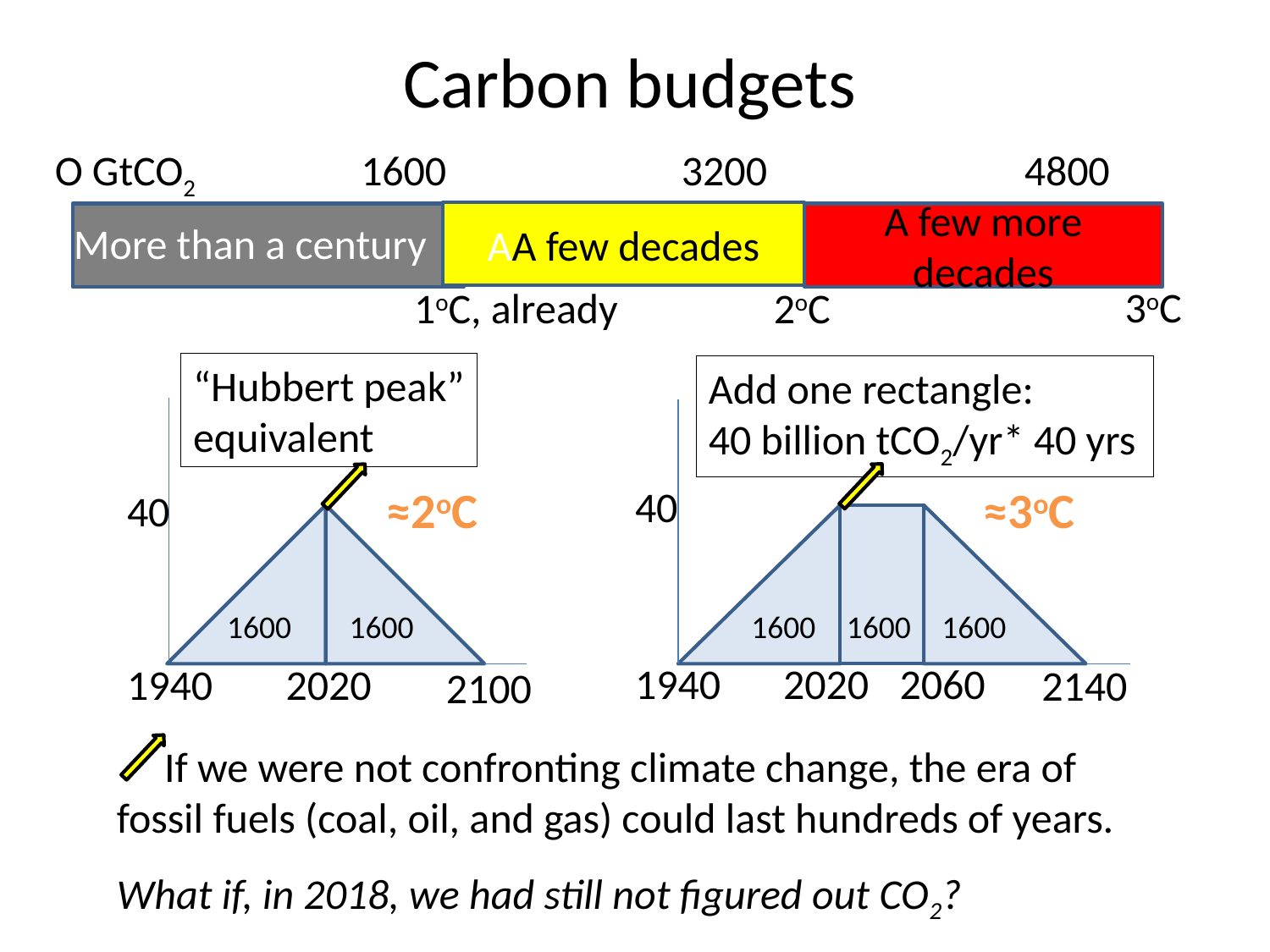

# Carbon budgets
O GtCO2                              1600                                          3200                           4800
AA few decades

A few more decades
More than a century
3oC
1oC, already
2oC
“Hubbert peak”
equivalent

40
1600
1600
1940
2020
2100
≈2oC
Add one rectangle:
40 billion tCO2/yr* 40 yrs

1600
1600
1600
≈3oC
1940
2020
2060
2140
40

     If we were not confronting climate change, the era of fossil fuels (coal, oil, and gas) could last hundreds of years.

What if, in 2018, we had still not figured out CO2?